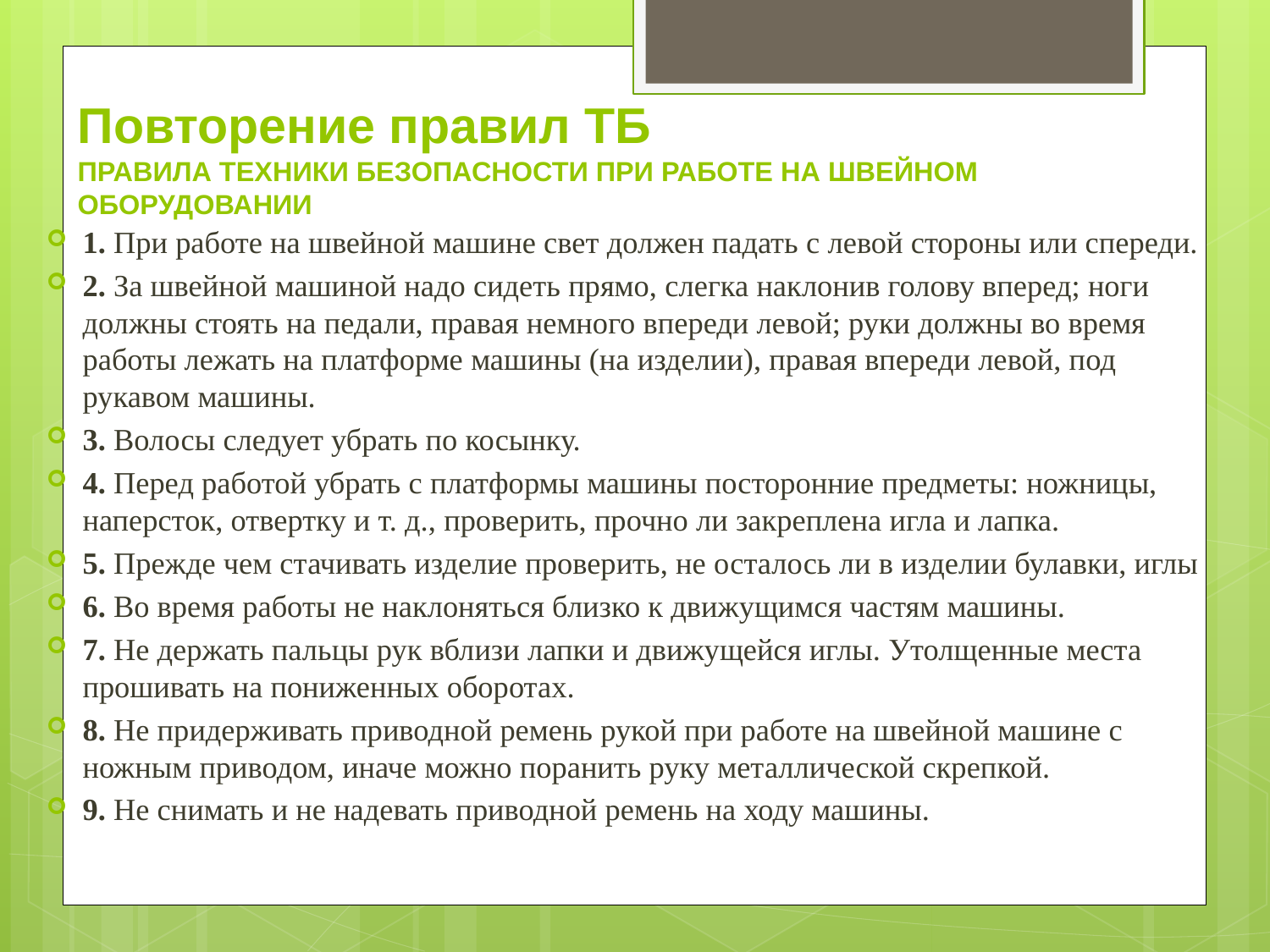

# Повторение правил ТБ ПРАВИЛА ТЕХНИКИ БЕЗОПАСНОСТИ ПРИ РАБОТЕ НА ШВЕЙНОМ ОБОРУДОВАНИИ
1. При работе на швейной машине свет должен падать с левой стороны или спереди.
2. За швейной машиной надо сидеть прямо, слегка наклонив голову вперед; ноги должны стоять на педали, правая немного впереди левой; руки должны во время работы лежать на платформе машины (на изделии), правая впереди левой, под рукавом машины.
3. Волосы следует убрать по косынку.
4. Перед работой убрать с платформы машины посторонние предметы: ножницы, наперсток, отвертку и т. д., проверить, прочно ли закреплена игла и лапка.
5. Прежде чем стачивать изделие проверить, не осталось ли в изделии булавки, иглы
6. Во время работы не наклоняться близко к движущимся частям машины.
7. Не держать пальцы рук вблизи лапки и движущейся иглы. Утолщенные места прошивать на пониженных оборотах.
8. Не придерживать приводной ремень рукой при работе на швейной машине с ножным приводом, иначе можно поранить руку металлической скрепкой.
9. Не снимать и не надевать приводной ремень на ходу машины.